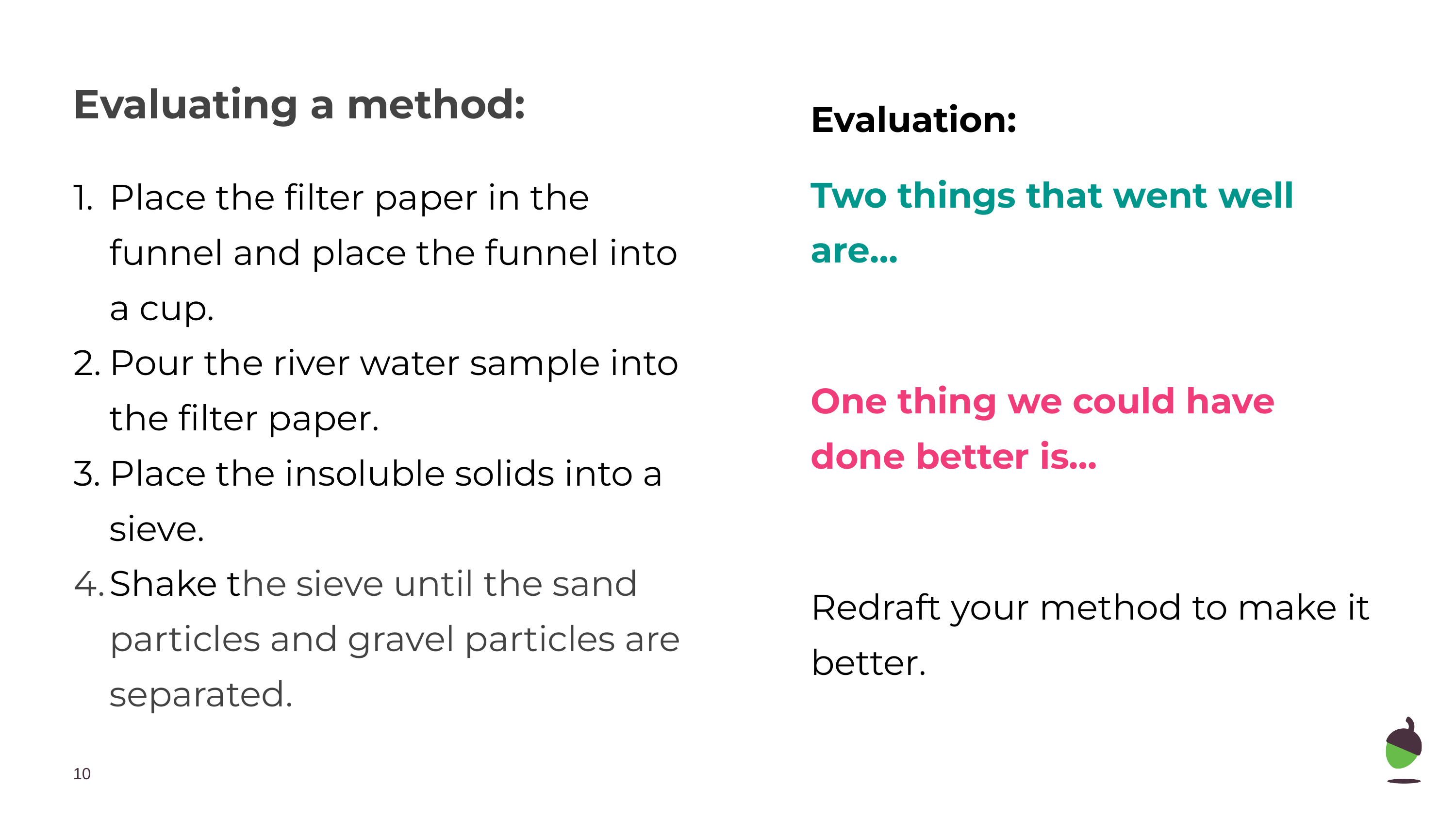

# Evaluating a method:
Evaluation:
Two things that went well are…

One thing we could have done better is…

Redraft your method to make it better.

Place the filter paper in the funnel and place the funnel into a cup.
Pour the river water sample into the filter paper.
Place the insoluble solids into a sieve.
Shake the sieve until the sand particles and gravel particles are separated.
10